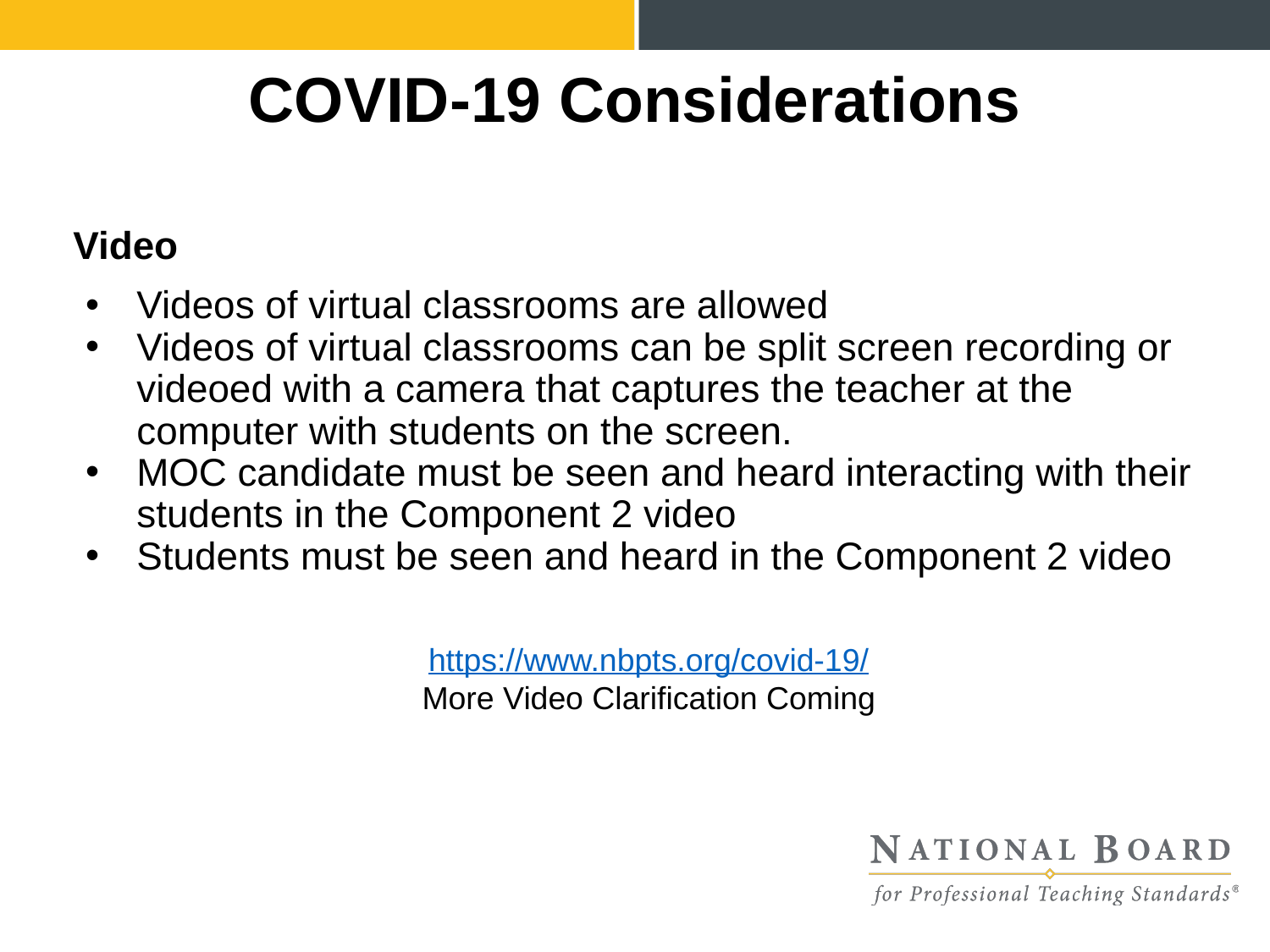

# COVID-19 Considerations

Video
Videos of virtual classrooms are allowed
Videos of virtual classrooms can be split screen recording or videoed with a camera that captures the teacher at the computer with students on the screen.
MOC candidate must be seen and heard interacting with their students in the Component 2 video
Students must be seen and heard in the Component 2 video

https://www.nbpts.org/covid-19/
More Video Clarification Coming